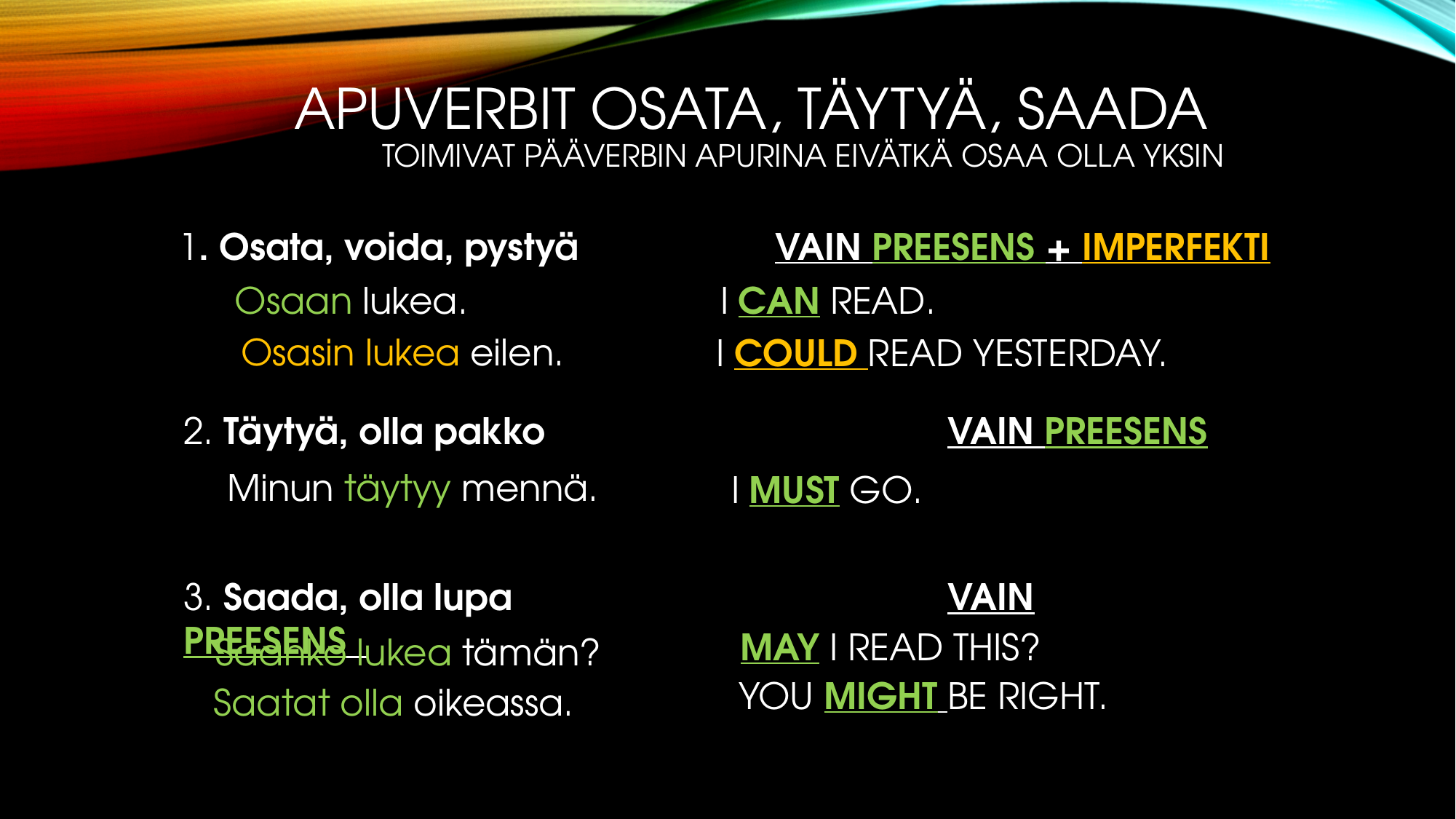

# Apuverbit osata, TÄYTYÄ, SAADA toimivat pääverbin apurina eivätkä osaa olla yksin
1. Osata, voida, pystyä     	     VAIN PREESENS + IMPERFEKTI

Osaan lukea.
 I CAN READ.
 Osasin lukea eilen.
I COULD READ YESTERDAY.
2. Täytyä, olla pakko 	  			VAIN PREESENS
Minun täytyy mennä.
I MUST GO.
3. Saada, olla lupa	    			VAIN PREESENS
   MAY I READ THIS?
   Saanko lukea tämän?
   YOU MIGHT BE RIGHT.
   Saatat olla oikeassa.